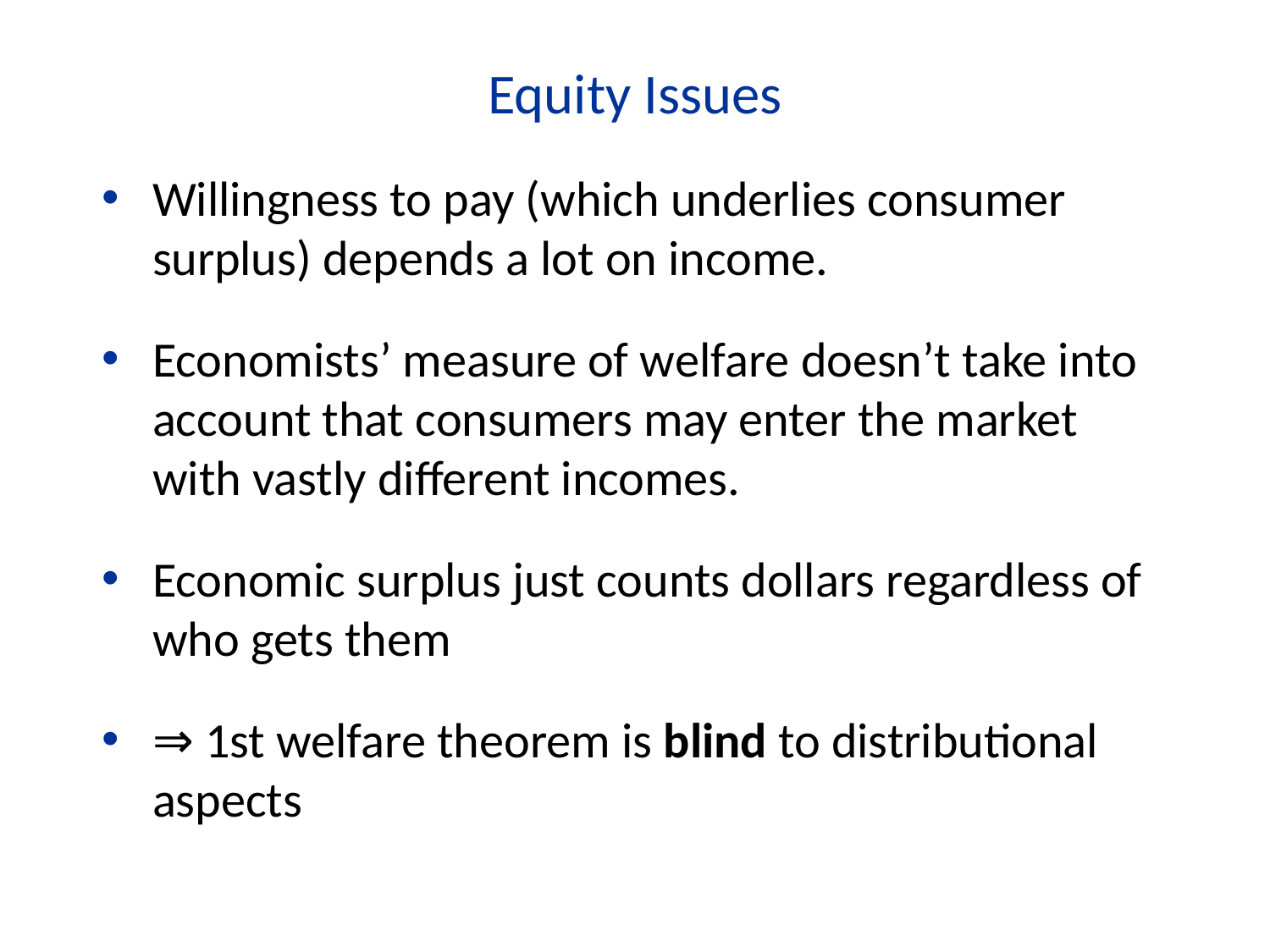

Equity Issues
Willingness to pay (which underlies consumer surplus) depends a lot on income.
Economists’ measure of welfare doesn’t take into account that consumers may enter the market with vastly different incomes.
Economic surplus just counts dollars regardless of who gets them
⇒ 1st welfare theorem is blind to distributional aspects